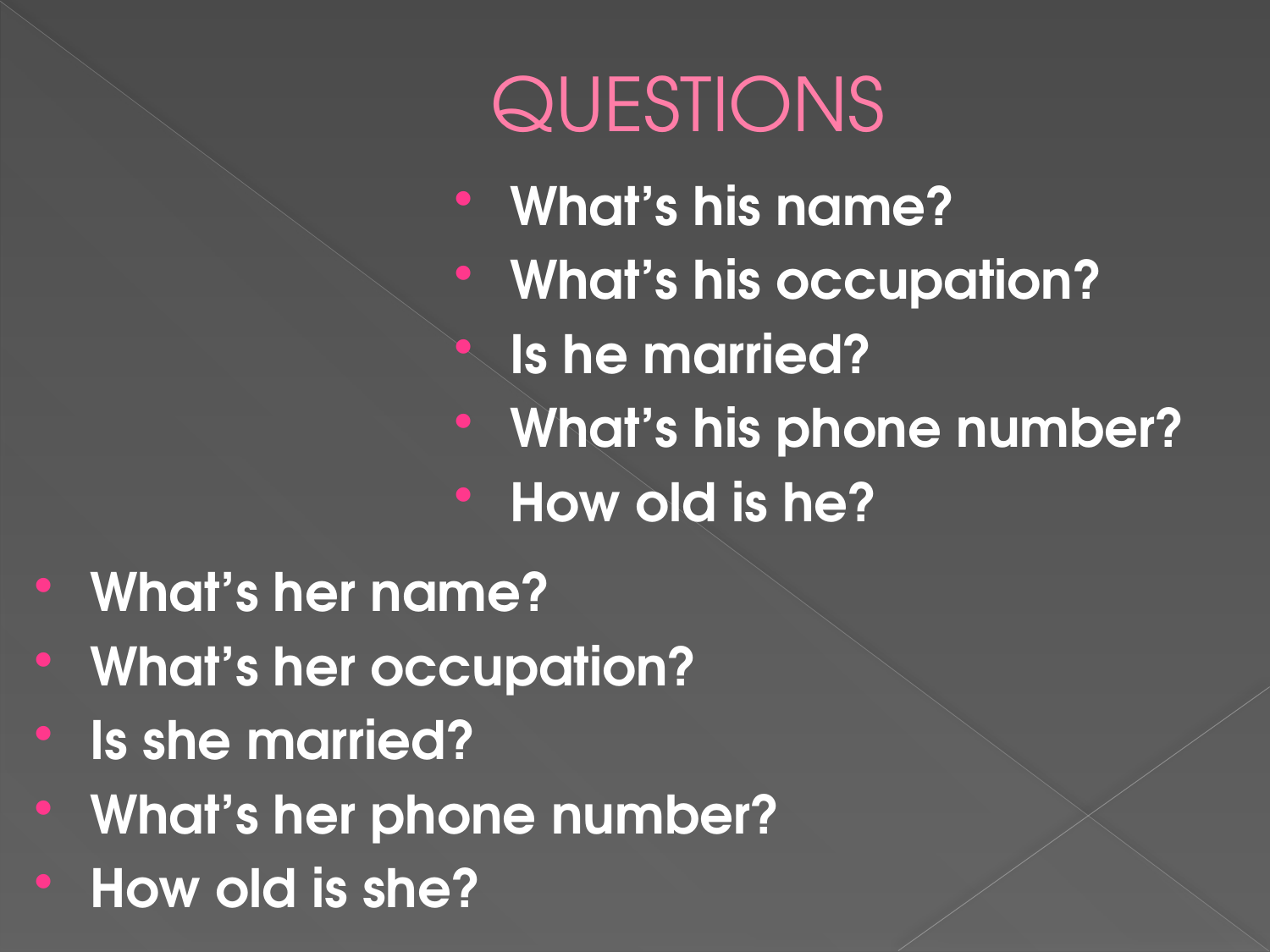

# QUESTIONS
What’s his name?
What’s his occupation?
Is he married?
What’s his phone number?
How old is he?
What’s her name?
What’s her occupation?
Is she married?
What’s her phone number?
How old is she?